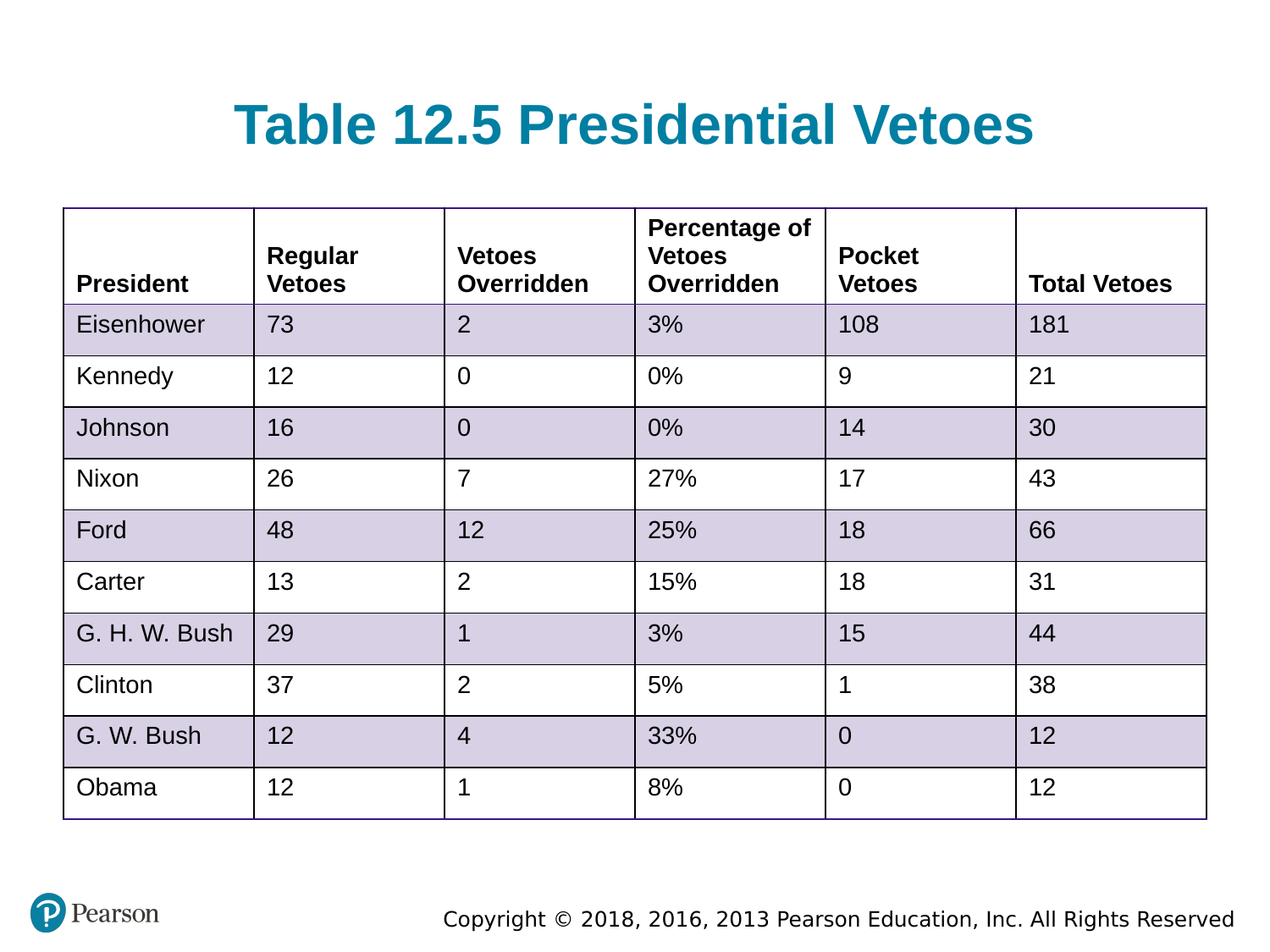

# Table 12.5 Presidential Vetoes
| President | Regular Vetoes | Vetoes Overridden | Percentage of Vetoes Overridden | Pocket Vetoes | Total Vetoes |
| --- | --- | --- | --- | --- | --- |
| Eisenhower | 73 | 2 | 3% | 108 | 181 |
| Kennedy | 12 | 0 | 0% | 9 | 21 |
| Johnson | 16 | 0 | 0% | 14 | 30 |
| Nixon | 26 | 7 | 27% | 17 | 43 |
| Ford | 48 | 12 | 25% | 18 | 66 |
| Carter | 13 | 2 | 15% | 18 | 31 |
| G. H. W. Bush | 29 | 1 | 3% | 15 | 44 |
| Clinton | 37 | 2 | 5% | 1 | 38 |
| G. W. Bush | 12 | 4 | 33% | 0 | 12 |
| Obama | 12 | 1 | 8% | 0 | 12 |